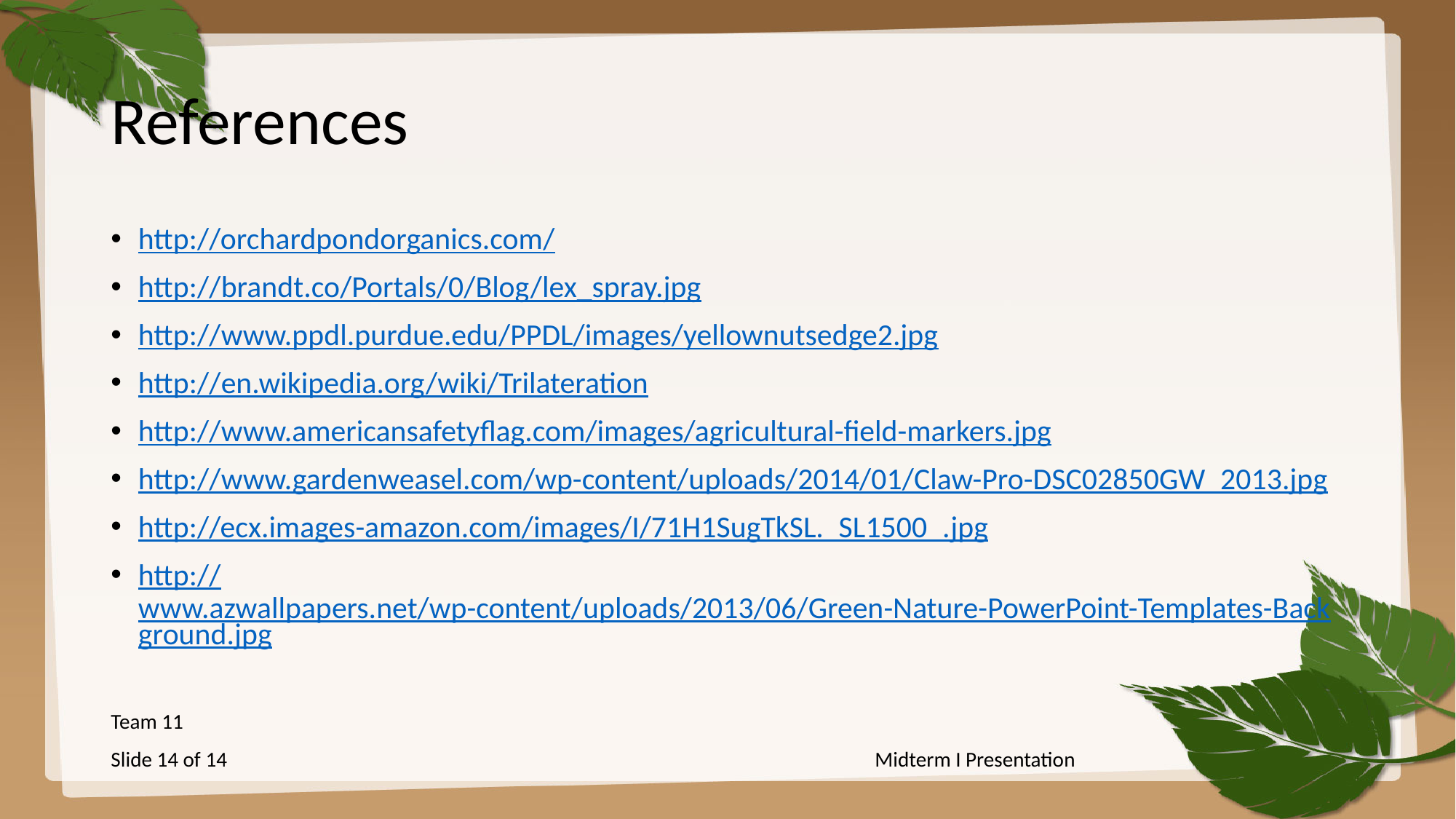

# References
http://orchardpondorganics.com/
http://brandt.co/Portals/0/Blog/lex_spray.jpg
http://www.ppdl.purdue.edu/PPDL/images/yellownutsedge2.jpg
http://en.wikipedia.org/wiki/Trilateration
http://www.americansafetyflag.com/images/agricultural-field-markers.jpg
http://www.gardenweasel.com/wp-content/uploads/2014/01/Claw-Pro-DSC02850GW_2013.jpg
http://ecx.images-amazon.com/images/I/71H1SugTkSL._SL1500_.jpg
http://www.azwallpapers.net/wp-content/uploads/2013/06/Green-Nature-PowerPoint-Templates-Background.jpg

Team 11
Slide 14 of 14						Midterm I Presentation